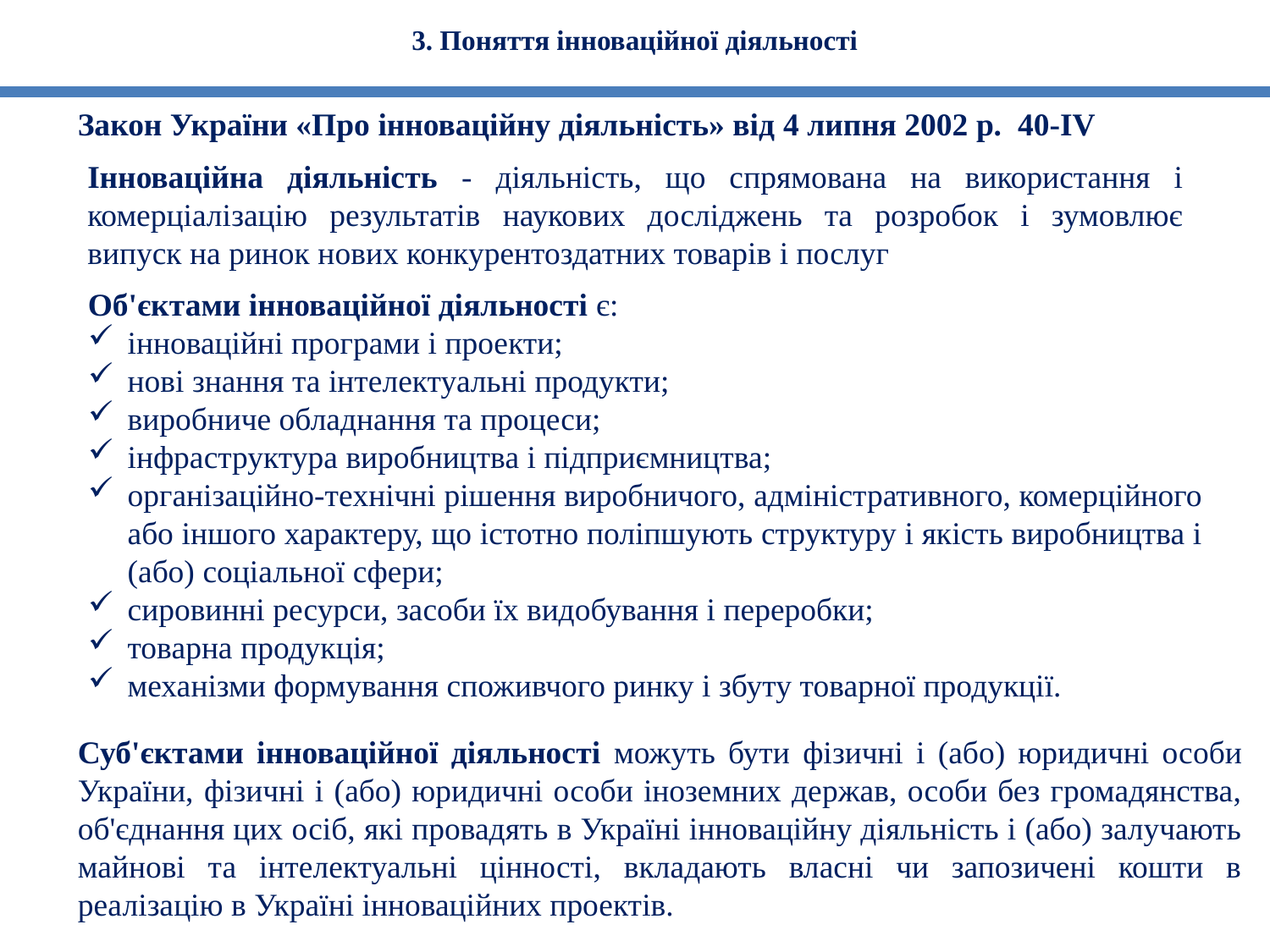

3. Поняття інноваційної діяльності
Закон України «Про інноваційну діяльність» від 4 липня 2002 р.  40-IV
Інноваційна діяльність - діяльність, що спрямована на використання і комерціалізацію результатів наукових досліджень та розробок і зумовлює випуск на ринок нових конкурентоздатних товарів і послуг
Об'єктами інноваційної діяльності є:
інноваційні програми і проекти;
нові знання та інтелектуальні продукти;
виробниче обладнання та процеси;
інфраструктура виробництва і підприємництва;
організаційно-технічні рішення виробничого, адміністративного, комерційного або іншого характеру, що істотно поліпшують структуру і якість виробництва і (або) соціальної сфери;
сировинні ресурси, засоби їх видобування і переробки;
товарна продукція;
механізми формування споживчого ринку і збуту товарної продукції.
Суб'єктами інноваційної діяльності можуть бути фізичні і (або) юридичні особи України, фізичні і (або) юридичні особи іноземних держав, особи без громадянства, об'єднання цих осіб, які провадять в Україні інноваційну діяльність і (або) залучають майнові та інтелектуальні цінності, вкладають власні чи запозичені кошти в реалізацію в Україні інноваційних проектів.